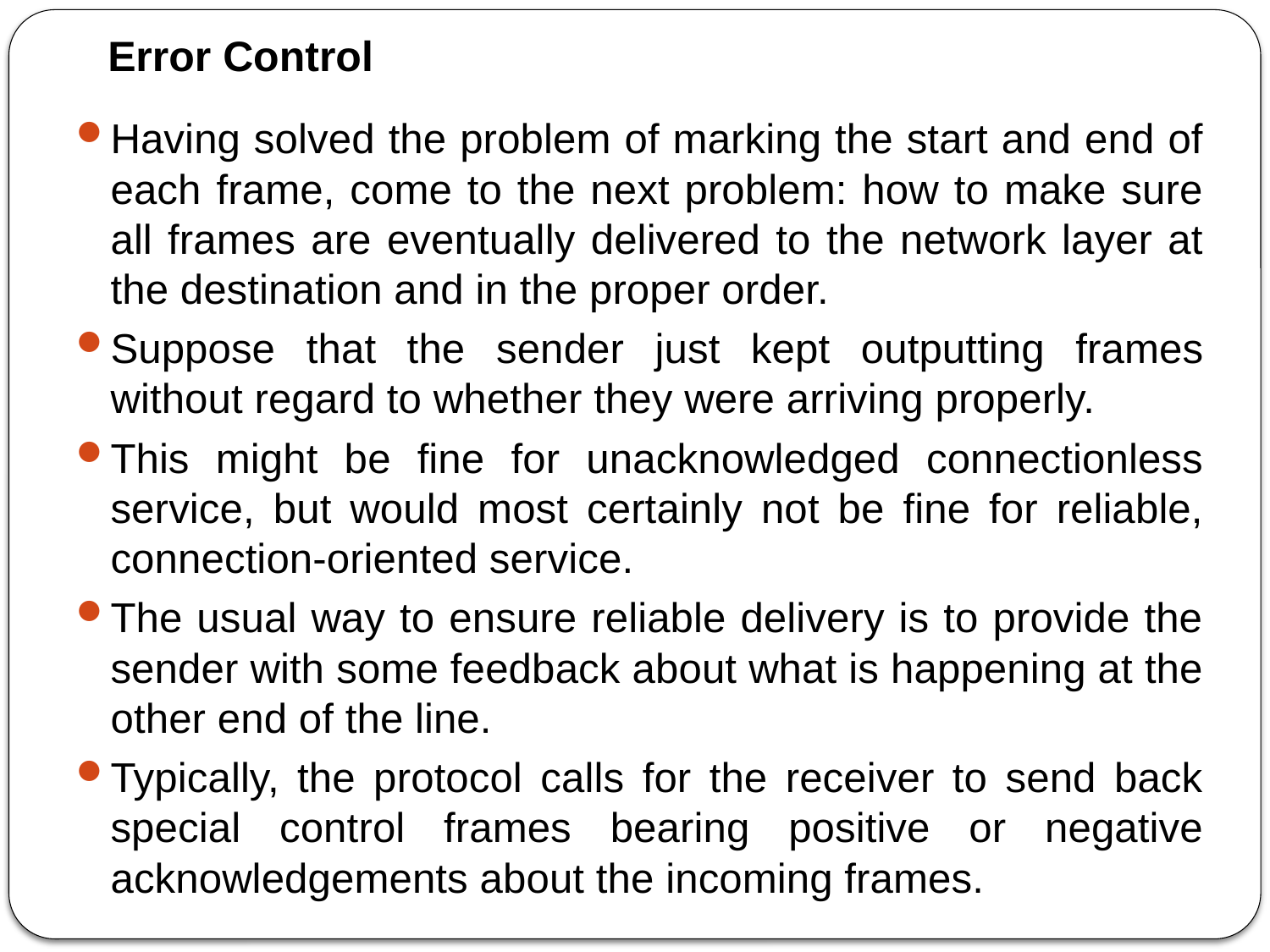

# Error Control
Having solved the problem of marking the start and end of each frame, come to the next problem: how to make sure all frames are eventually delivered to the network layer at the destination and in the proper order.
Suppose that the sender just kept outputting frames without regard to whether they were arriving properly.
This might be fine for unacknowledged connectionless service, but would most certainly not be fine for reliable, connection-oriented service.
The usual way to ensure reliable delivery is to provide the sender with some feedback about what is happening at the other end of the line.
Typically, the protocol calls for the receiver to send back special control frames bearing positive or negative acknowledgements about the incoming frames.